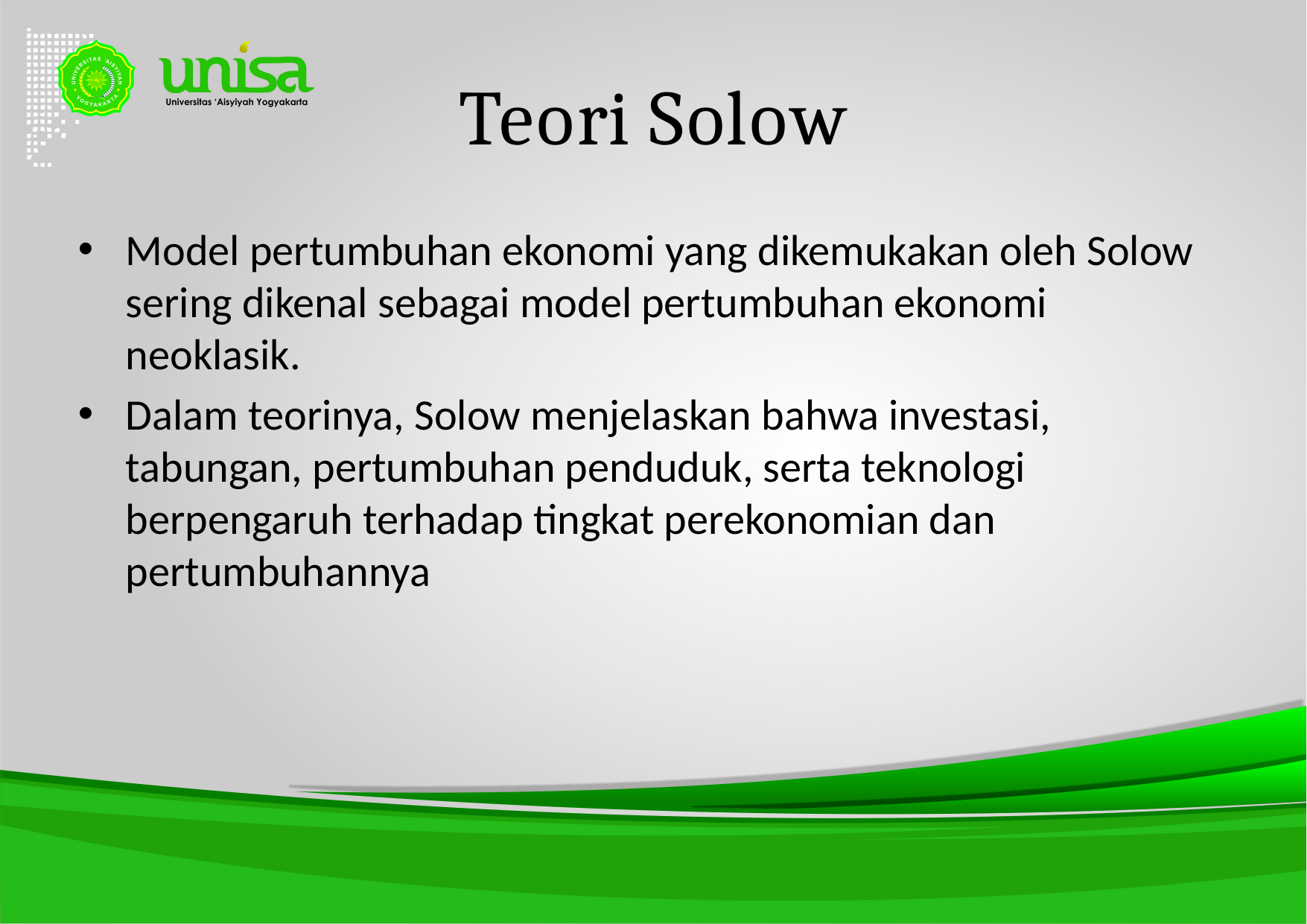

# Teori Solow
Model pertumbuhan ekonomi yang dikemukakan oleh Solow sering dikenal sebagai model pertumbuhan ekonomi neoklasik.
Dalam teorinya, Solow menjelaskan bahwa investasi, tabungan, pertumbuhan penduduk, serta teknologi berpengaruh terhadap tingkat perekonomian dan pertumbuhannya